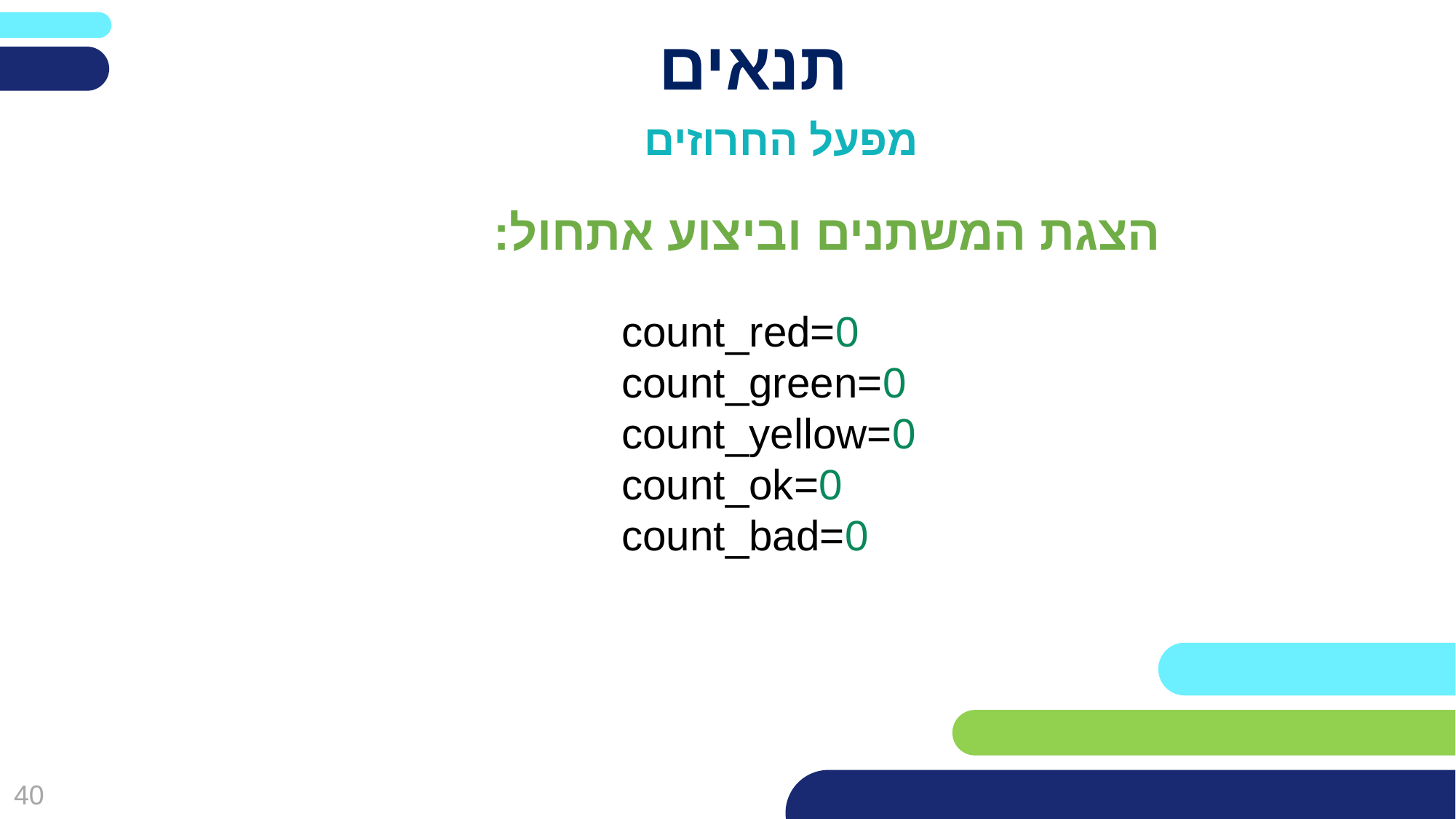

# תנאים
מפעל החרוזים
הצגת המשתנים וביצוע אתחול:
count_red=0
count_green=0
count_yellow=0
count_ok=0
count_bad=0